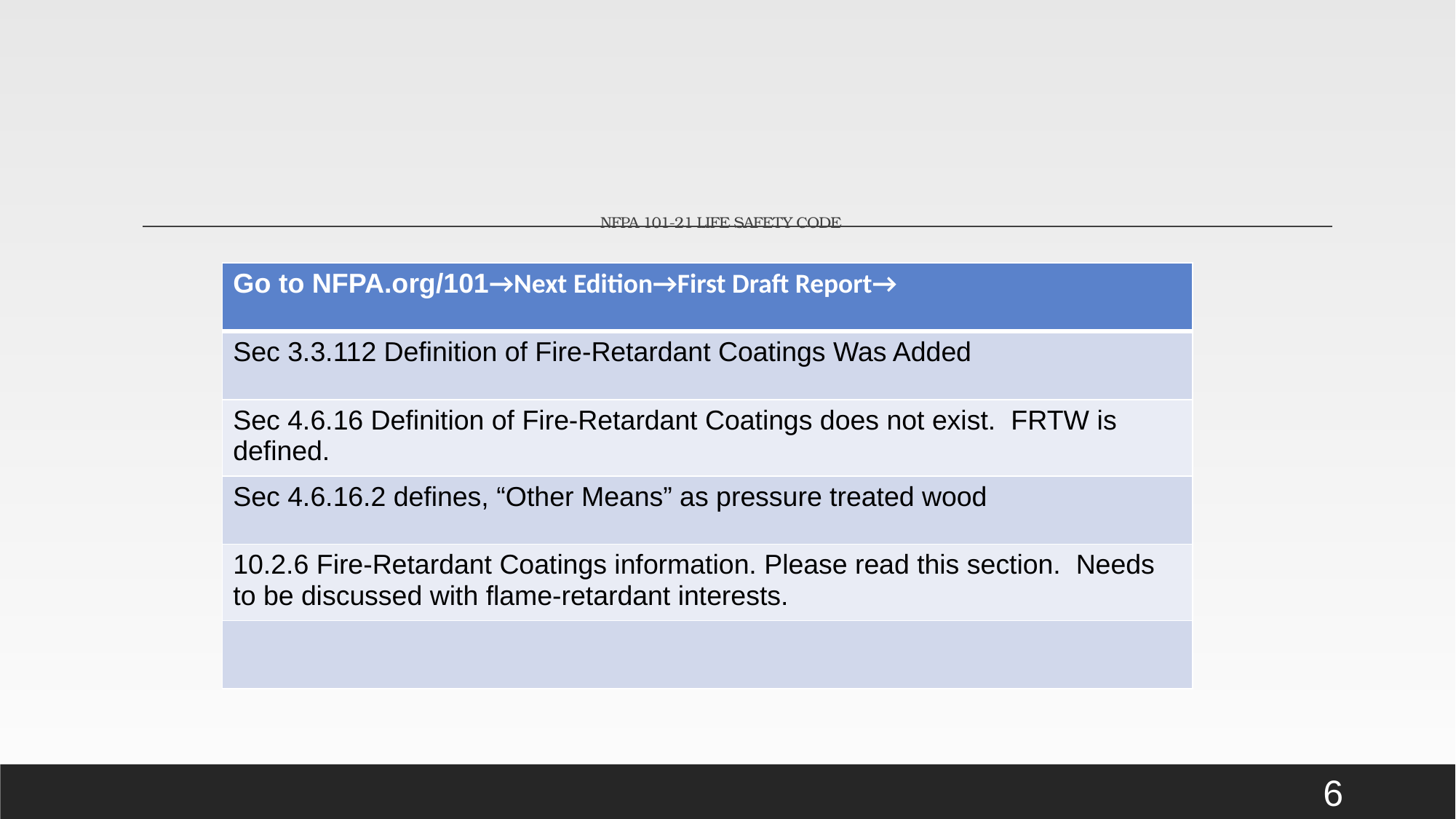

# NFPA 101-21 LIFE SAFETY CODE
| Go to NFPA.org/101→Next Edition→First Draft Report→ |
| --- |
| Sec 3.3.112 Definition of Fire-Retardant Coatings Was Added |
| Sec 4.6.16 Definition of Fire-Retardant Coatings does not exist. FRTW is defined. |
| Sec 4.6.16.2 defines, “Other Means” as pressure treated wood |
| 10.2.6 Fire-Retardant Coatings information. Please read this section. Needs to be discussed with flame-retardant interests. |
|  |
6
NFPA PUBLICATIONS BY YEAR (every 3-5):  1957, 1961, 1979, 1985, 1992, 1995, 2000, 2006, 2009, 2012, 2015, 2018, 2021, 2024